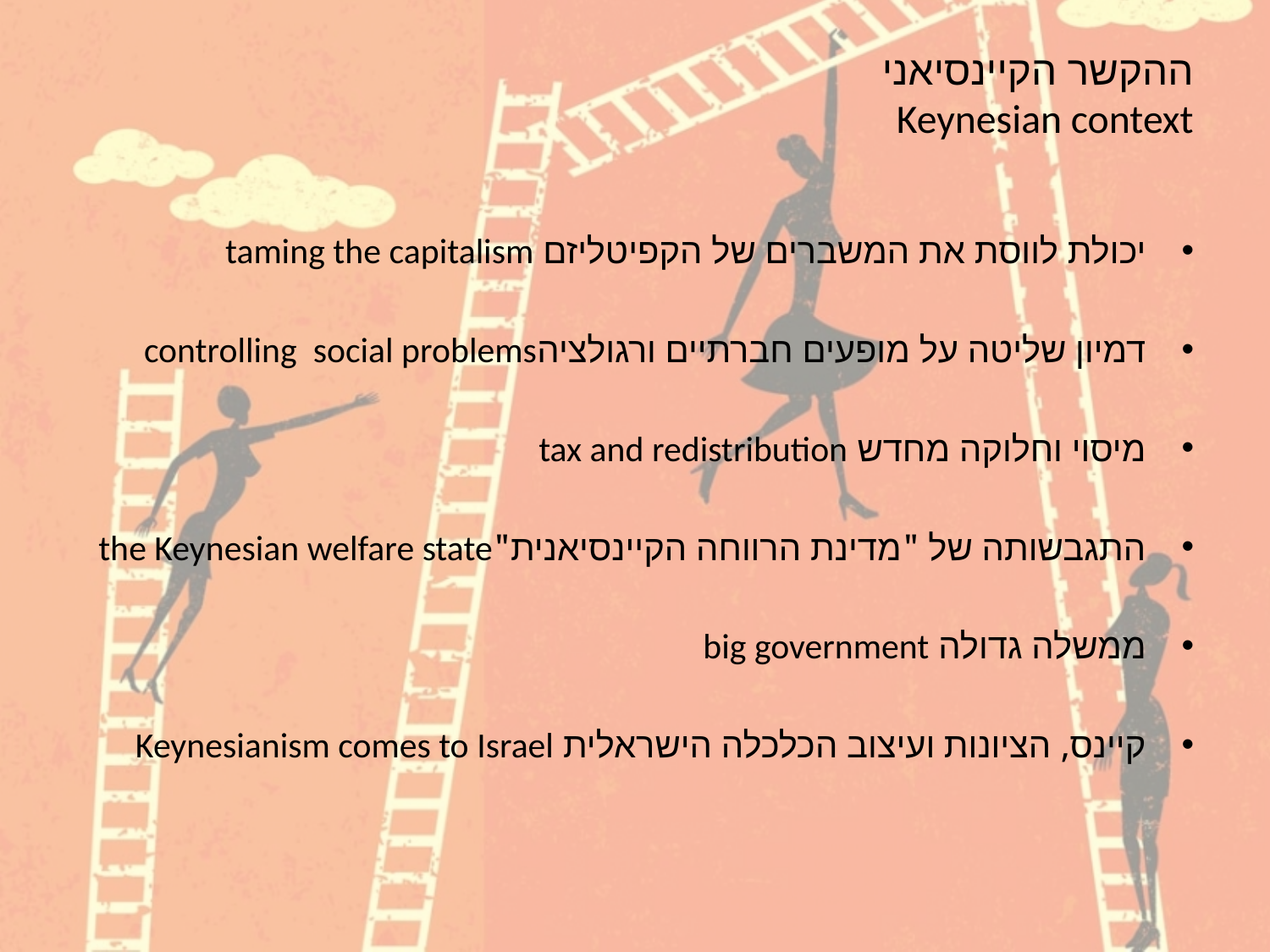

# ההקשר הקיינסיאני Keynesian context
יכולת לווסת את המשברים של הקפיטליזם taming the capitalism

דמיון שליטה על מופעים חברתיים ורגולציהcontrolling  social problems

מיסוי וחלוקה מחדש tax and redistribution

התגבשותה של "מדינת הרווחה הקיינסיאנית"the Keynesian welfare state

ממשלה גדולה big government

קיינס, הציונות ועיצוב הכלכלה הישראלית Keynesianism comes to Israel